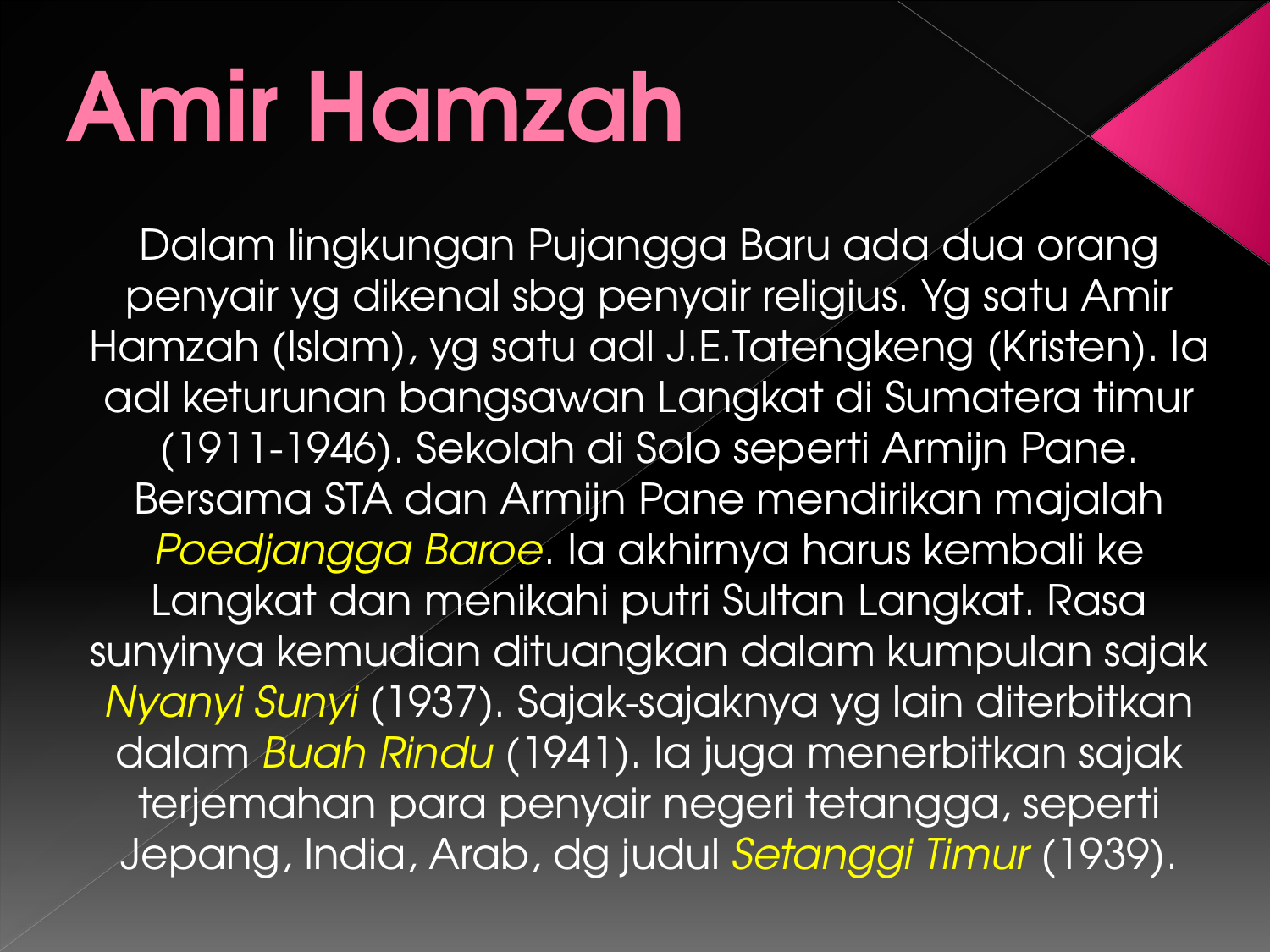

# Amir Hamzah
Dalam lingkungan Pujangga Baru ada dua orang penyair yg dikenal sbg penyair religius. Yg satu Amir Hamzah (Islam), yg satu adl J.E.Tatengkeng (Kristen). Ia adl keturunan bangsawan Langkat di Sumatera timur (1911-1946). Sekolah di Solo seperti Armijn Pane. Bersama STA dan Armijn Pane mendirikan majalah Poedjangga Baroe. Ia akhirnya harus kembali ke Langkat dan menikahi putri Sultan Langkat. Rasa sunyinya kemudian dituangkan dalam kumpulan sajak Nyanyi Sunyi (1937). Sajak-sajaknya yg lain diterbitkan dalam Buah Rindu (1941). Ia juga menerbitkan sajak terjemahan para penyair negeri tetangga, seperti Jepang, India, Arab, dg judul Setanggi Timur (1939).